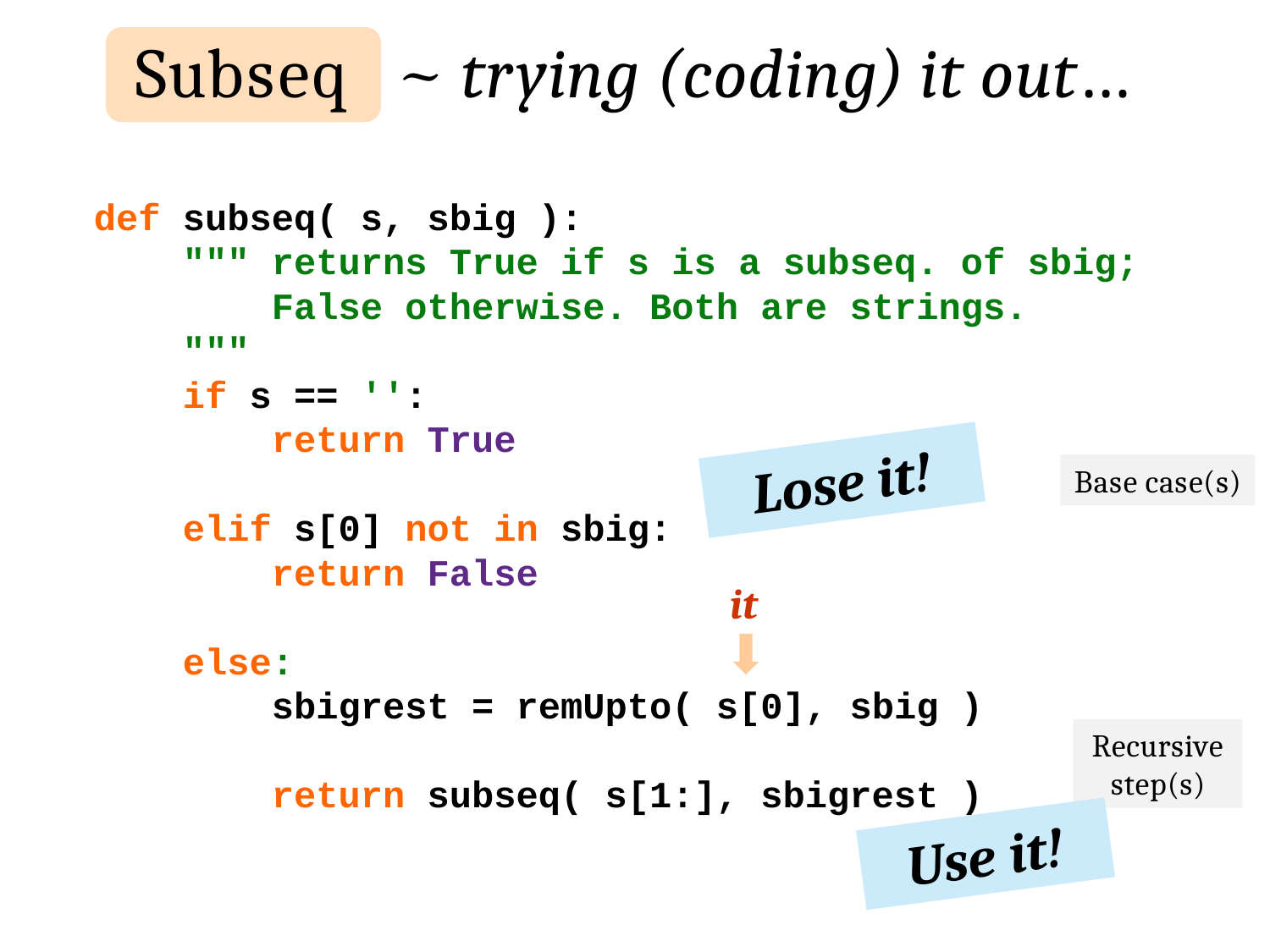

Subseq   ~ trying (coding) it out…

def subseq( s, sbig ):
    """ returns True if s is a subseq. of sbig;
        False otherwise. Both are strings.
    """
    if s == '':
        return True

    elif s[0] not in sbig:
        return False

    else:
        sbigrest = remUpto( s[0], sbig )

        return subseq( s[1:], sbigrest )
Lose it!
Base case(s)
it

Recursive step(s)
Use it!